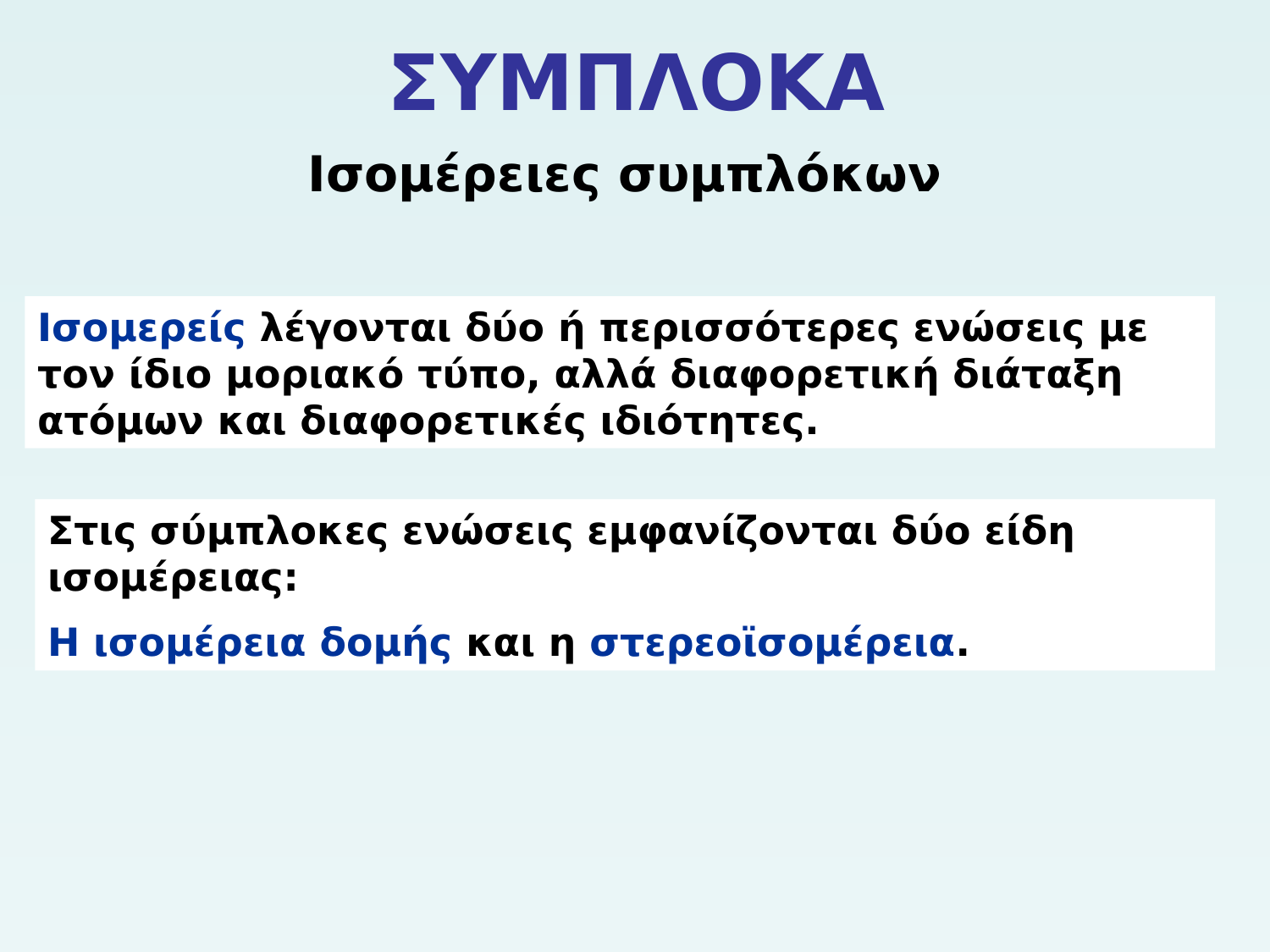

# ΣΥΜΠΛΟΚΑ
Ισομέρειες συμπλόκων
Ισομερείς λέγονται δύο ή περισσότερες ενώσεις με τον ίδιο μοριακό τύπο, αλλά διαφορετική διάταξη ατόμων και διαφορετικές ιδιότητες.
Στις σύμπλοκες ενώσεις εμφανίζονται δύο είδη ισομέρειας:
Η ισομέρεια δομής και η στερεοϊσομέρεια.